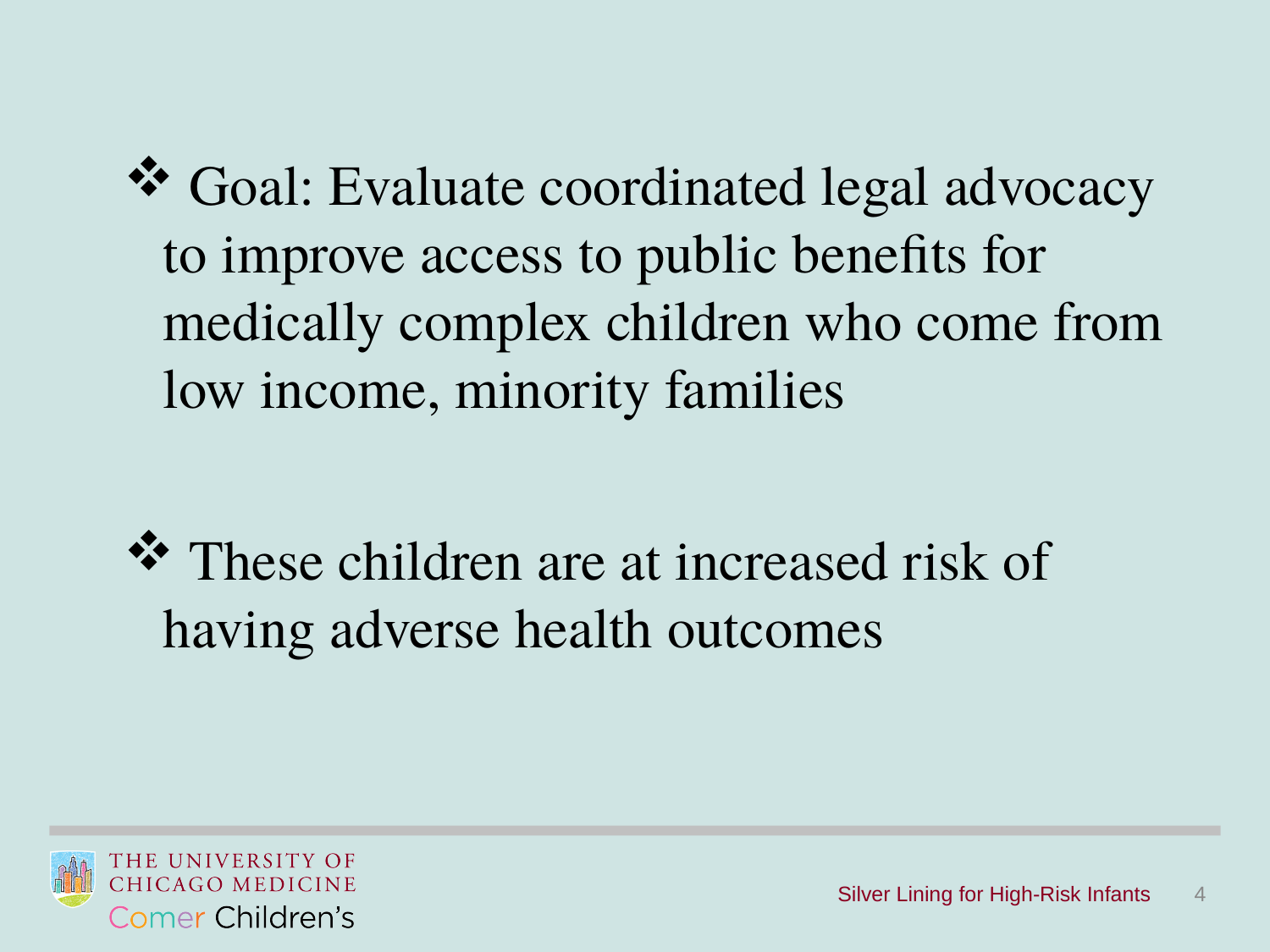

Goal: Evaluate coordinated legal advocacy to improve access to public benefits for medically complex children who come from low income, minority families

 These children are at increased risk of having adverse health outcomes

Silver Lining for High-Risk Infants
4